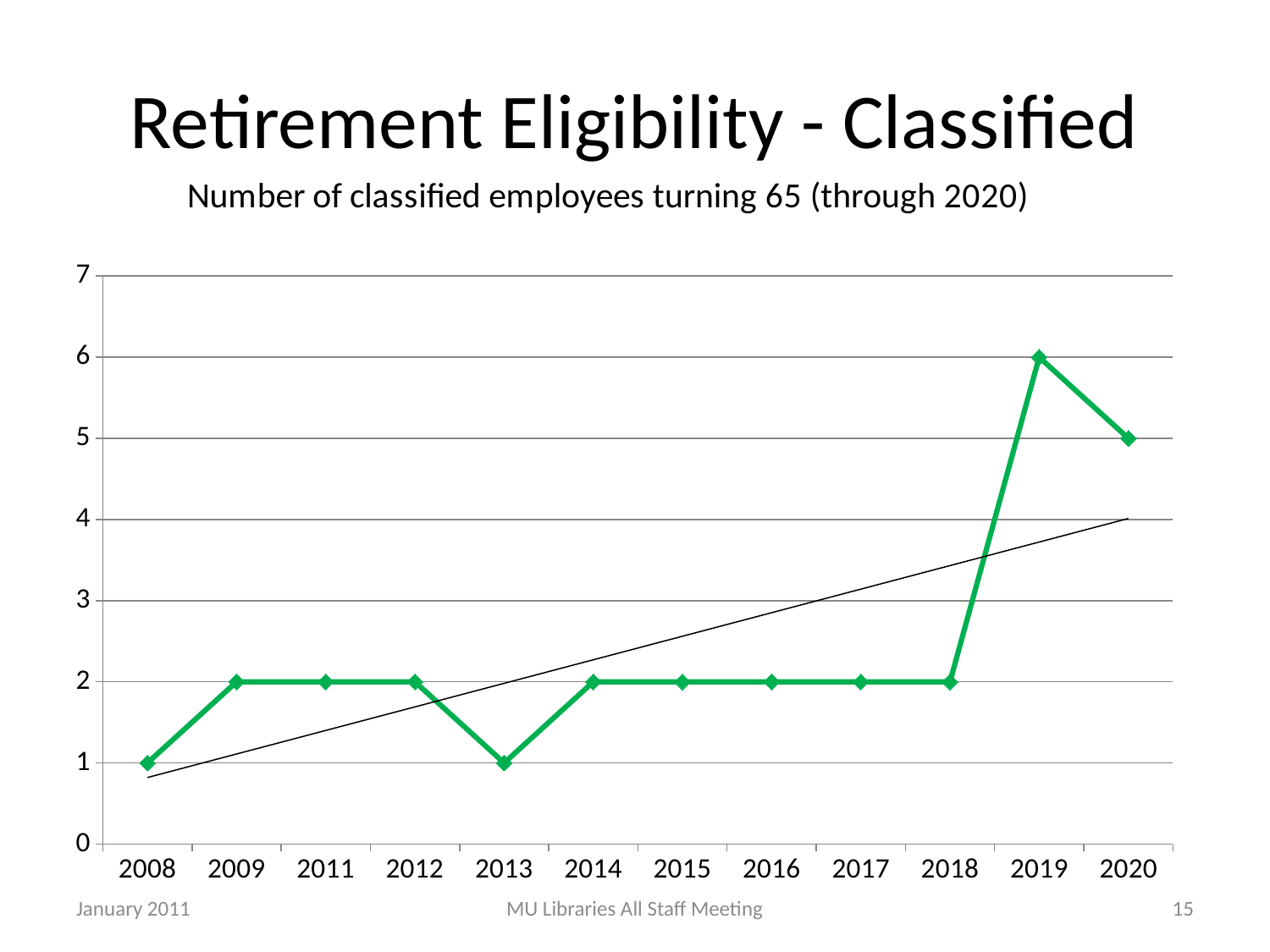

# Retirement Eligibility - Classified

### Chart: Number of classified employees turning 65 (through 2020)

| Category | Count - Yr when age 65 is reached |
|---|---|
| 2008 | 1.0 |
| 2009 | 2.0 |
| 2011 | 2.0 |
| 2012 | 2.0 |
| 2013 | 1.0 |
| 2014 | 2.0 |
| 2015 | 2.0 |
| 2016 | 2.0 |
| 2017 | 2.0 |
| 2018 | 2.0 |
| 2019 | 6.0 |
| 2020 | 5.0 |
January 2011
MU Libraries All Staff Meeting
15